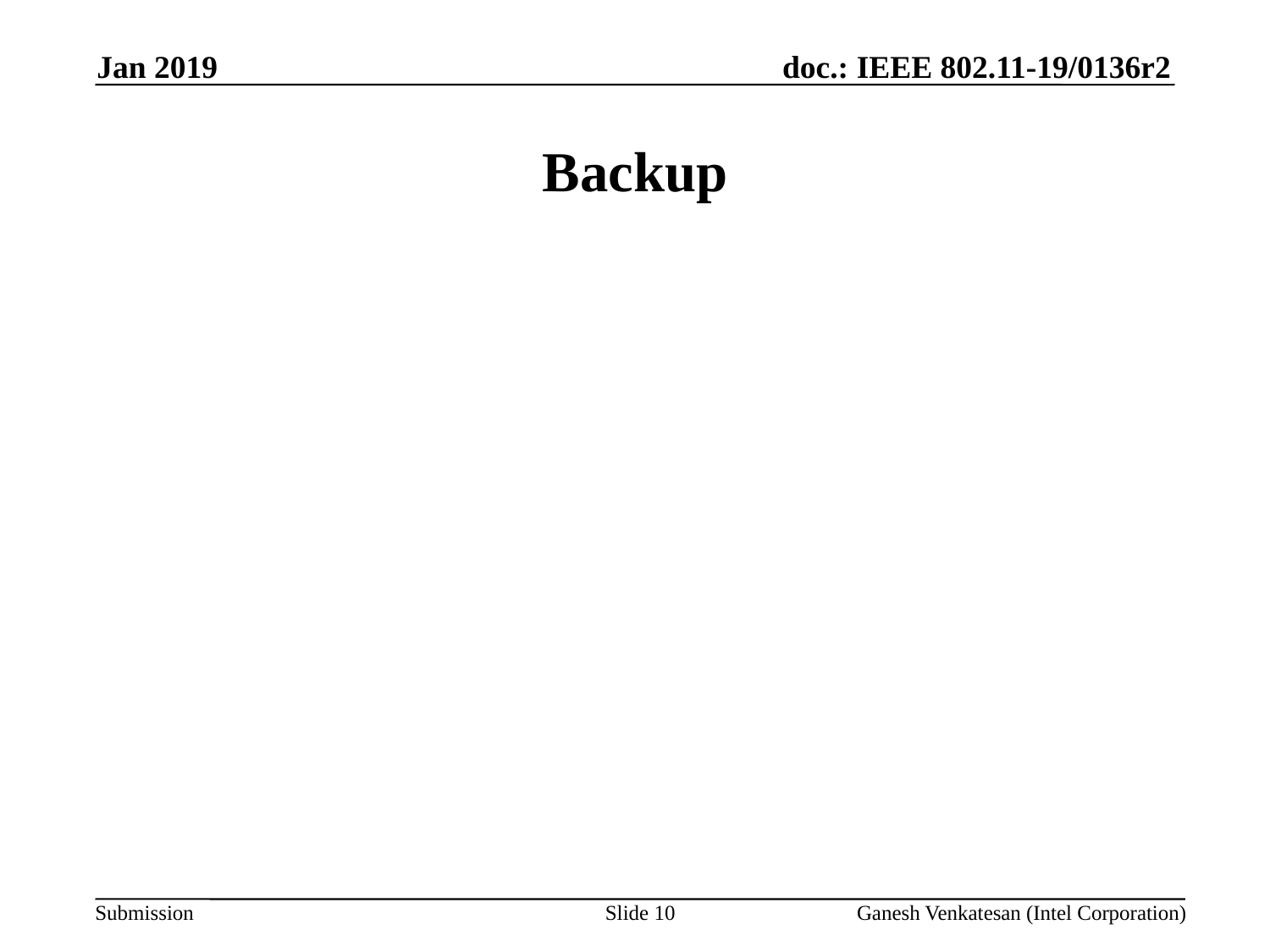

Jan 2019
# Backup

Slide 10
Ganesh Venkatesan (Intel Corporation)